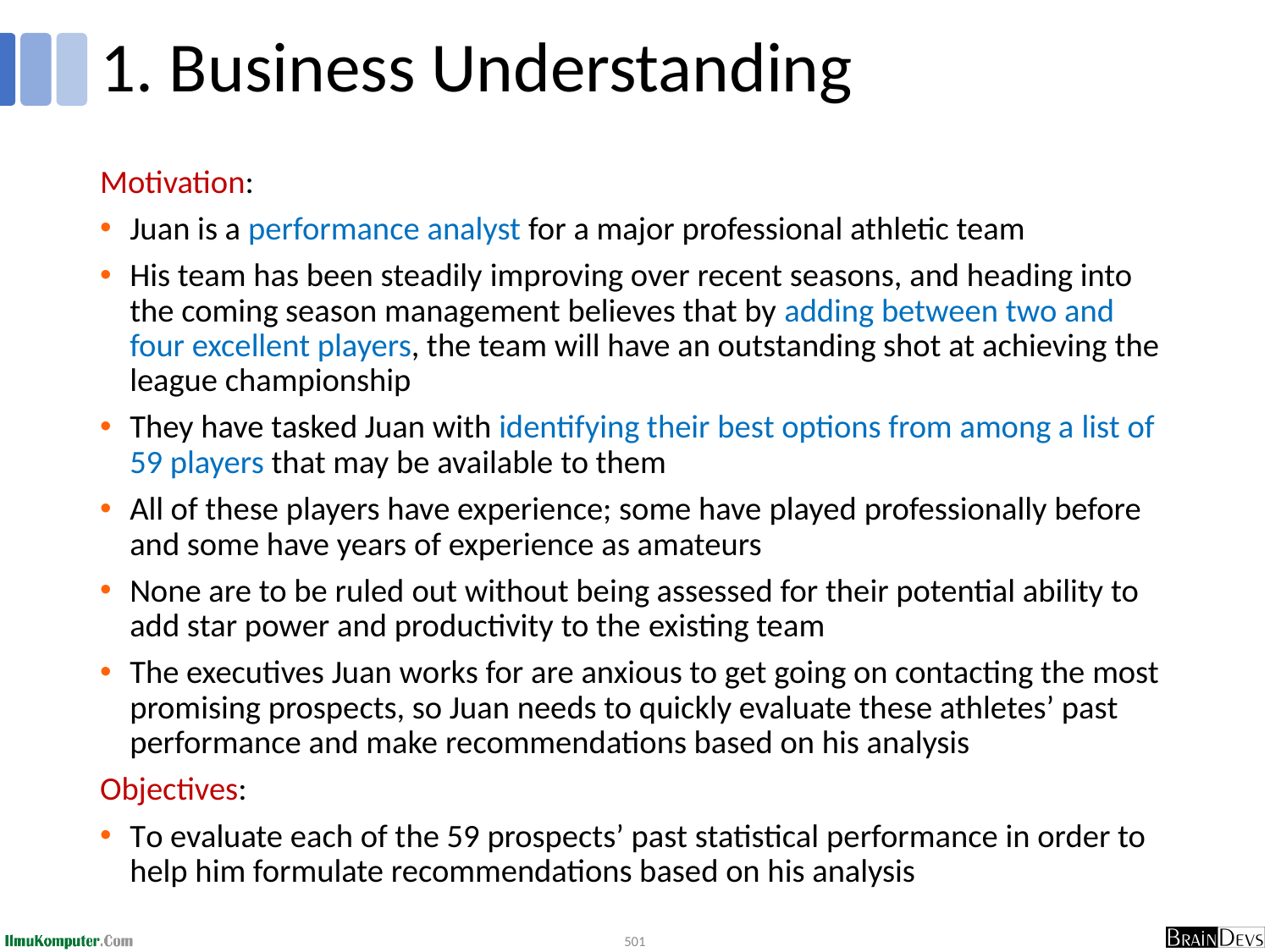

# 1. Business Understanding
Motivation:
Juan is a performance analyst for a major professional athletic team
His team has been steadily improving over recent seasons, and heading into the coming season management believes that by adding between two and four excellent players, the team will have an outstanding shot at achieving the league championship
They have tasked Juan with identifying their best options from among a list of 59 players that may be available to them
All of these players have experience; some have played professionally before and some have years of experience as amateurs
None are to be ruled out without being assessed for their potential ability to add star power and productivity to the existing team
The executives Juan works for are anxious to get going on contacting the most promising prospects, so Juan needs to quickly evaluate these athletes’ past performance and make recommendations based on his analysis
Objectives:
To evaluate each of the 59 prospects’ past statistical performance in order to help him formulate recommendations based on his analysis

501